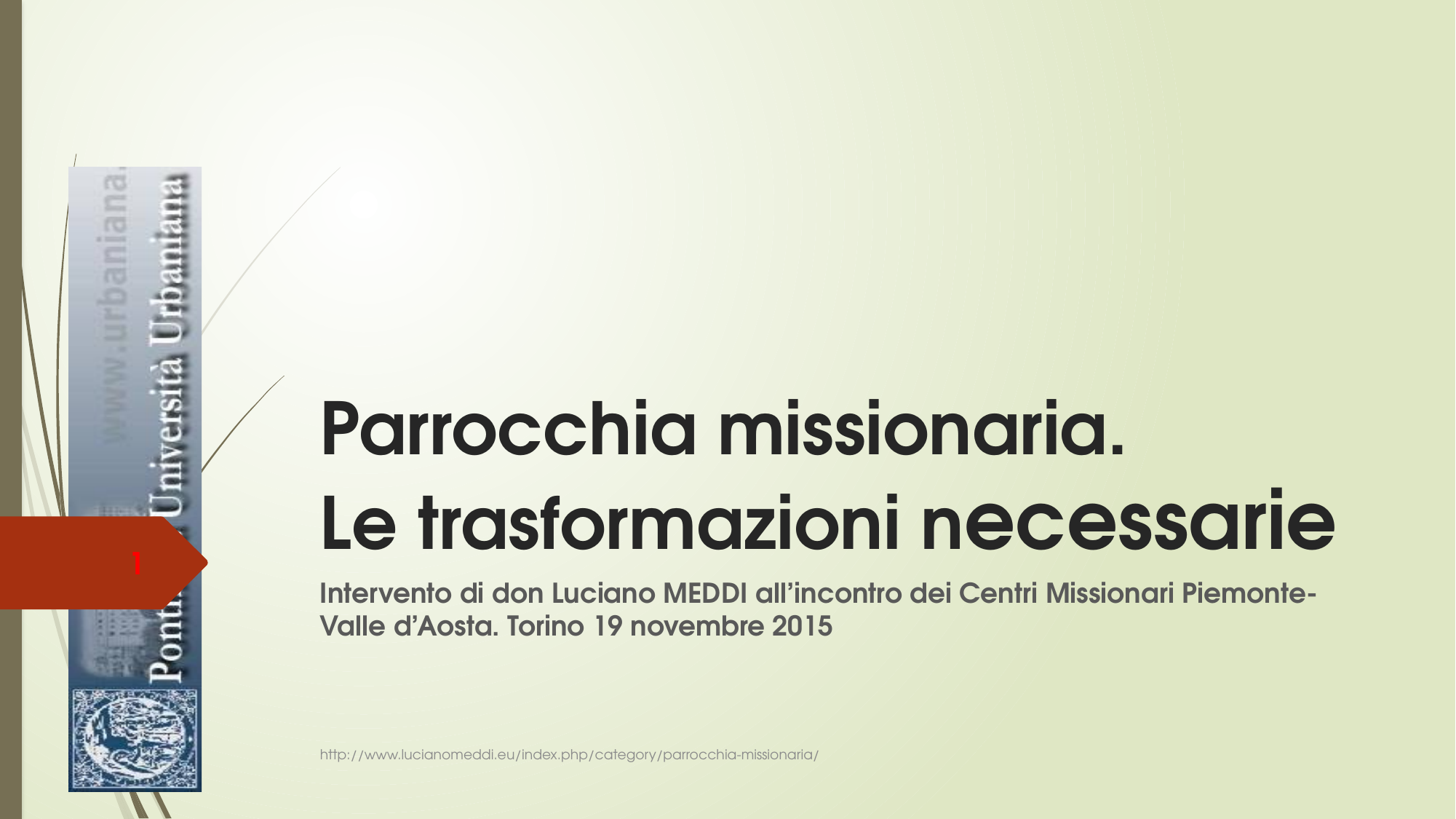

# Parrocchia missionaria. Le trasformazioni necessarie
1
Intervento di don Luciano MEDDI all’incontro dei Centri Missionari Piemonte-Valle d’Aosta. Torino 19 novembre 2015
http://www.lucianomeddi.eu/index.php/category/parrocchia-missionaria/